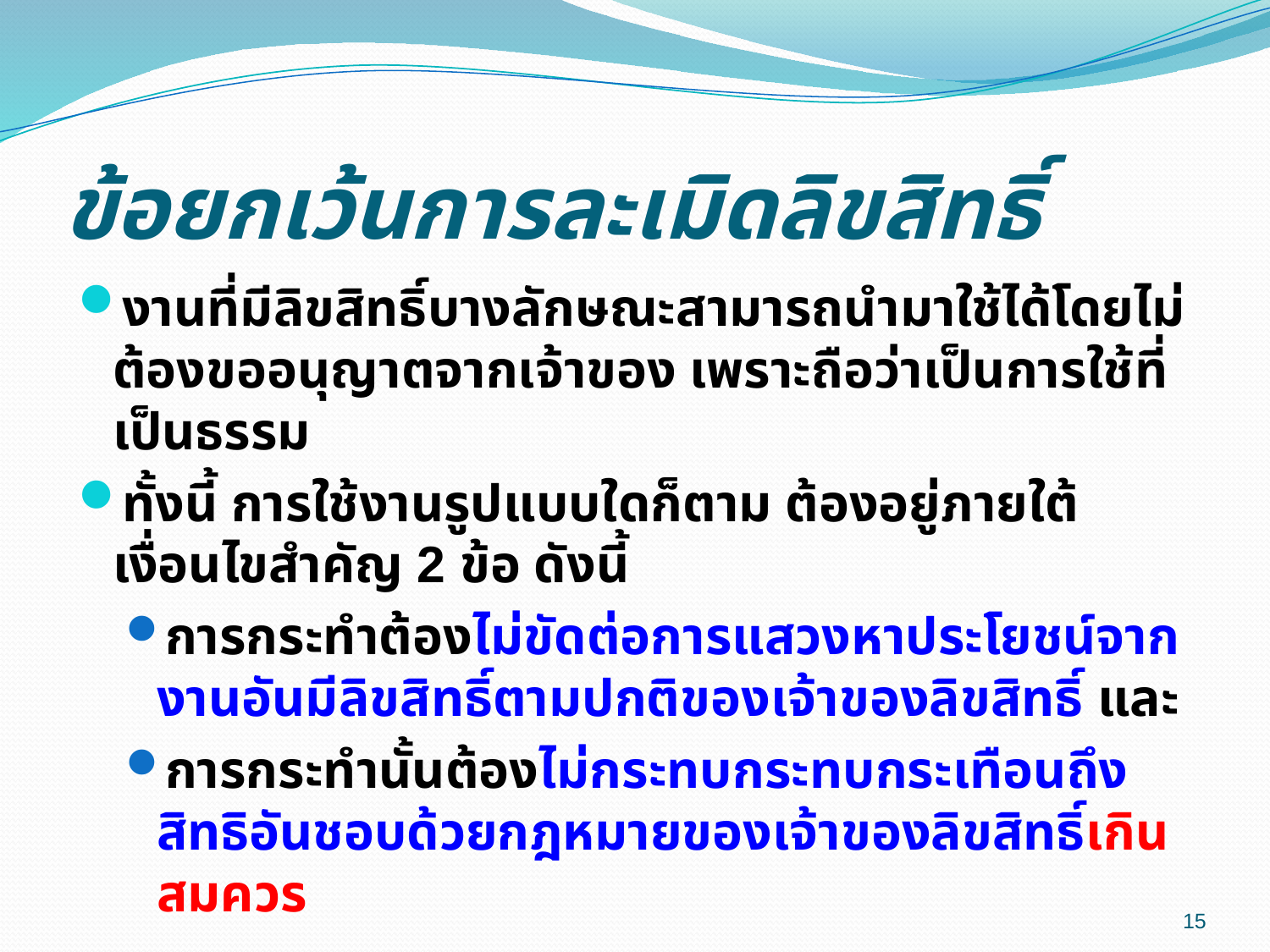

# ข้อยกเว้นการละเมิดลิขสิทธิ์
งานที่มีลิขสิทธิ์บางลักษณะสามารถนำมาใช้ได้โดยไม่ต้องขออนุญาตจากเจ้าของ เพราะถือว่าเป็นการใช้ที่เป็นธรรม
ทั้งนี้ การใช้งานรูปแบบใดก็ตาม ต้องอยู่ภายใต้เงื่อนไขสำคัญ 2 ข้อ ดังนี้
การกระทำต้องไม่ขัดต่อการแสวงหาประโยชน์จากงานอันมีลิขสิทธิ์ตามปกติของเจ้าของลิขสิทธิ์ และ
การกระทำนั้นต้องไม่กระทบกระทบกระเทือนถึงสิทธิอันชอบด้วยกฎหมายของเจ้าของลิขสิทธิ์เกินสมควร

15